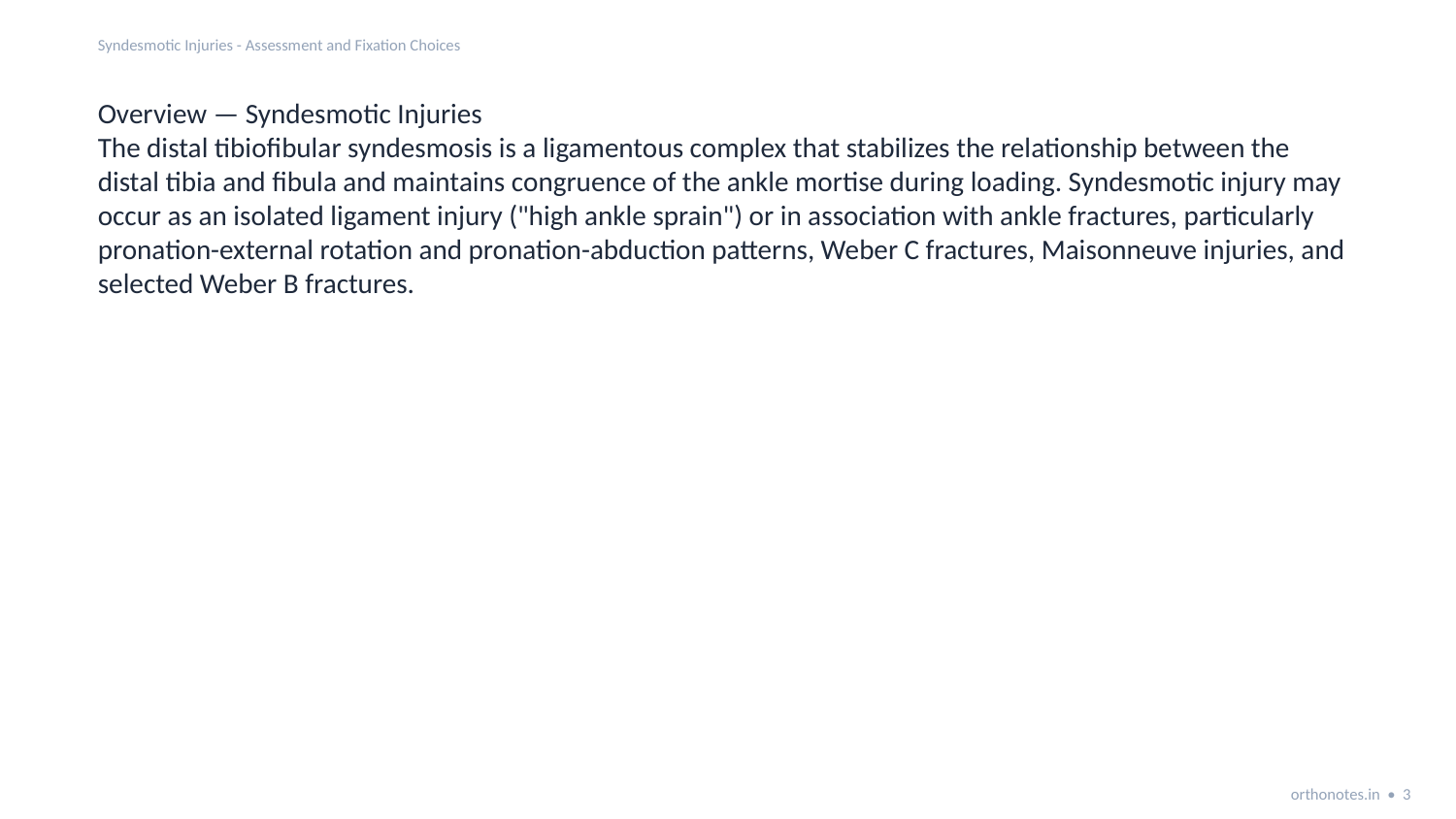

Syndesmotic Injuries - Assessment and Fixation Choices
Overview — Syndesmotic Injuries
The distal tibiofibular syndesmosis is a ligamentous complex that stabilizes the relationship between the distal tibia and fibula and maintains congruence of the ankle mortise during loading. Syndesmotic injury may occur as an isolated ligament injury ("high ankle sprain") or in association with ankle fractures, particularly pronation-external rotation and pronation-abduction patterns, Weber C fractures, Maisonneuve injuries, and selected Weber B fractures.
orthonotes.in  •  3